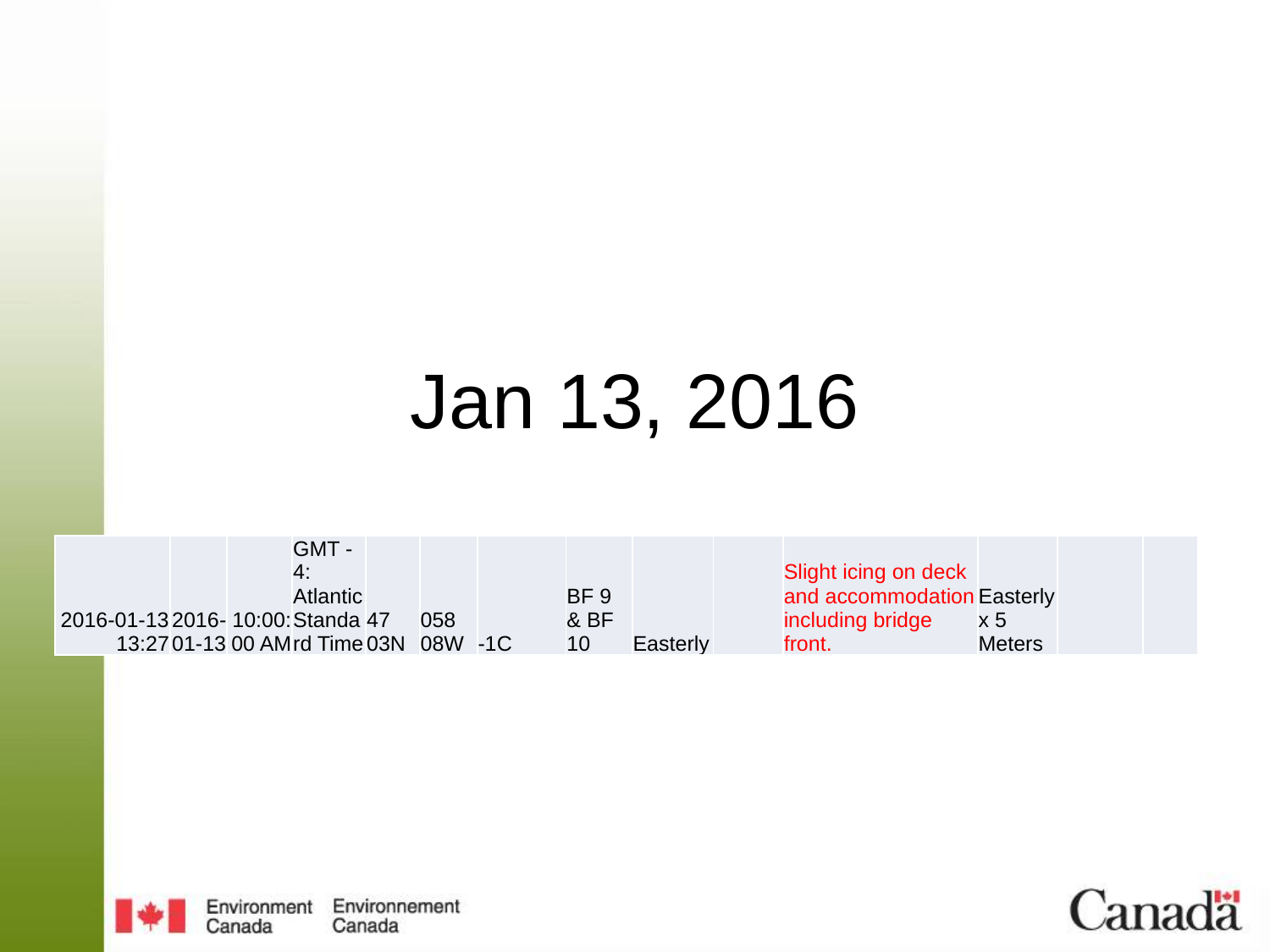

# Jan 13, 2016
| 2016-01-13 13:27 | 2016-01-13 | 10:00:00 AM | GMT -4: Atlantic Standard Time | 47 03N | 058 08W | -1C | BF 9 & BF 10 | Easterly |  | Slight icing on deck and accommodation including bridge front. | Easterly x 5 Meters |  |  |
| --- | --- | --- | --- | --- | --- | --- | --- | --- | --- | --- | --- | --- | --- |